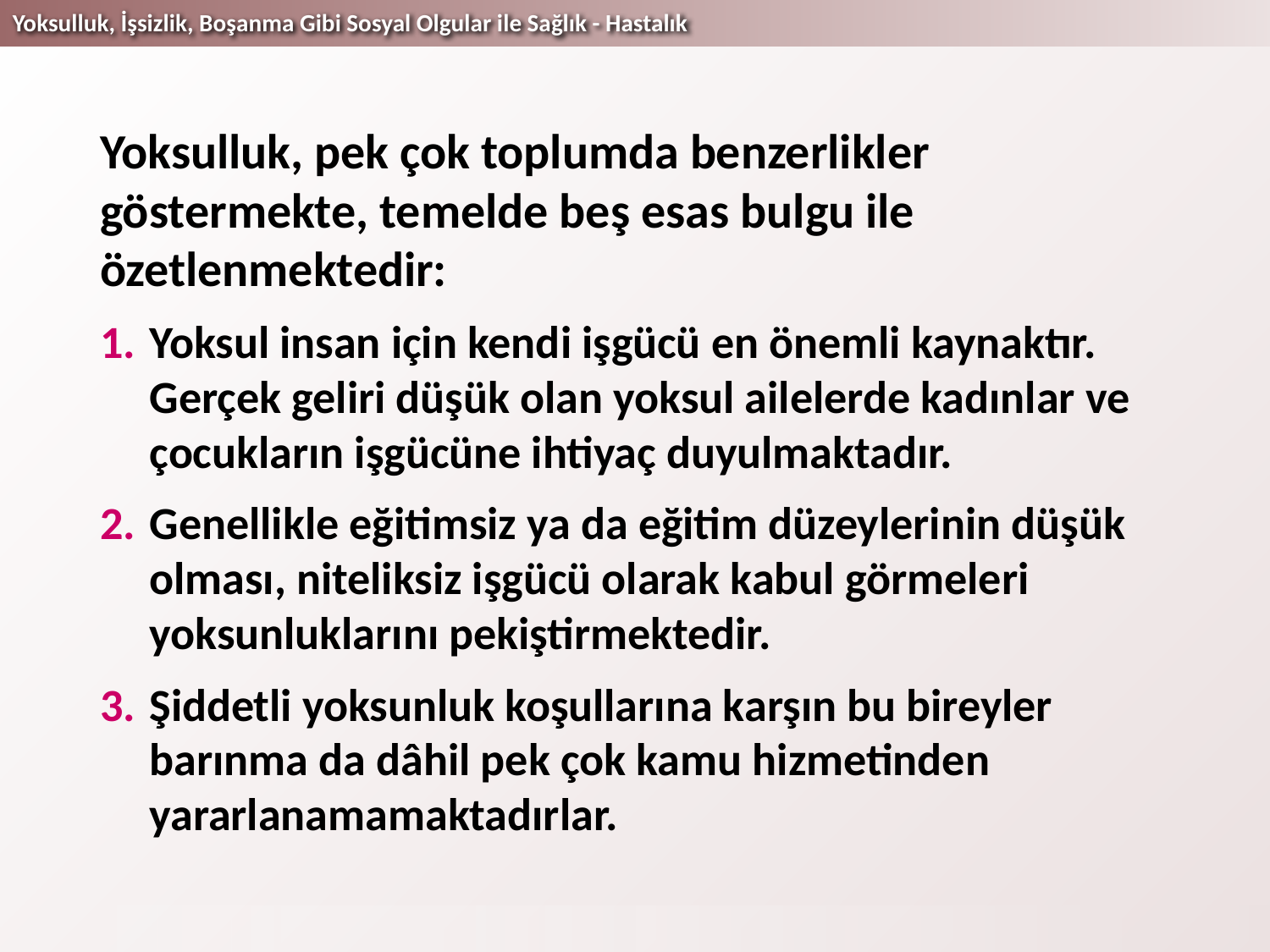

Yoksulluk, pek çok toplumda benzerlikler göstermekte, temelde beş esas bulgu ile özetlenmektedir:
1.	Yoksul insan için kendi işgücü en önemli kaynaktır. Gerçek geliri düşük olan yoksul ailelerde kadınlar ve çocukların işgücüne ihtiyaç duyulmaktadır.
2.	Genellikle eğitimsiz ya da eğitim düzeylerinin düşük olması, niteliksiz işgücü olarak kabul görmeleri yoksunluklarını pekiştirmektedir.
3.	Şiddetli yoksunluk koşullarına karşın bu bireyler  barınma da dâhil pek çok kamu hizmetinden yararlanamamaktadırlar.